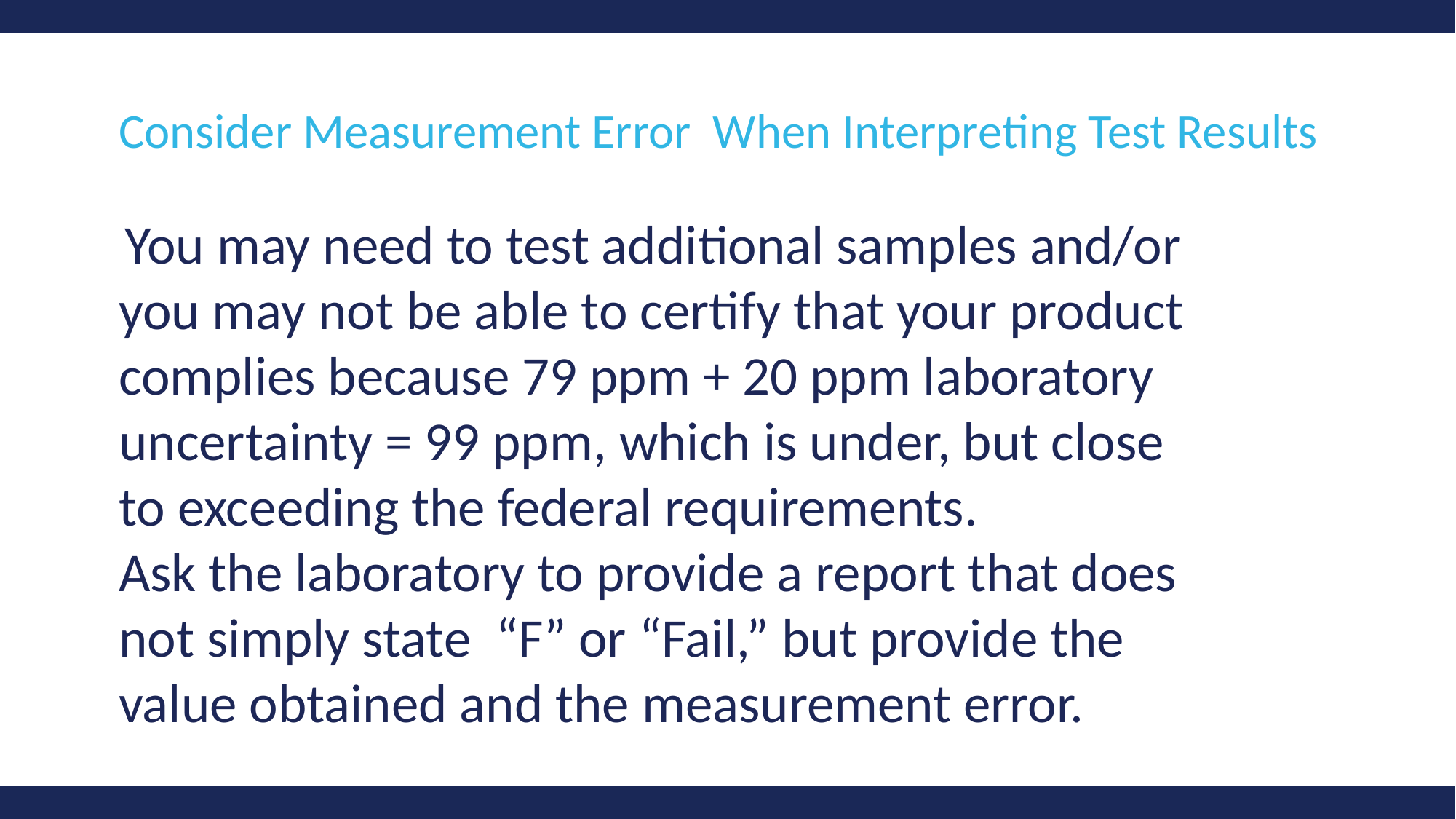

Consider Measurement Error  When Interpreting Test Results

 You may need to test additional samples and/or you may not be able to certify that your product complies because 79 ppm + 20 ppm laboratory uncertainty = 99 ppm, which is under, but close to exceeding the federal requirements.
Ask the laboratory to provide a report that does not simply state  “F” or “Fail,” but provide the value obtained and the measurement error.